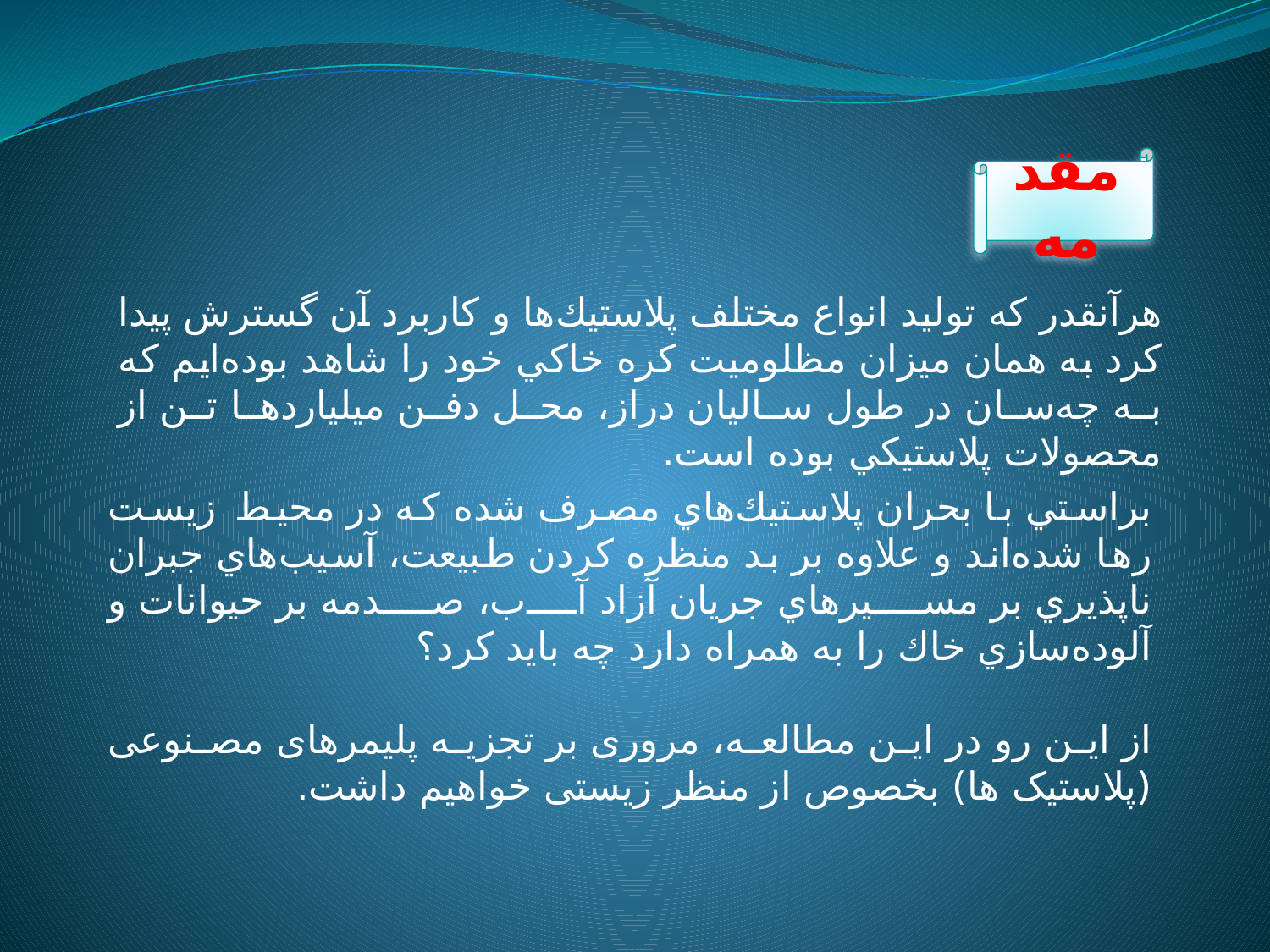

مقدمه
هرآنقدر كه توليد انواع مختلف پلاستيك‌ها و كاربرد آن گسترش پيدا كرد به همان ميزان مظلوميت كره خاكي خود را شاهد بوده‌ايم كه به ‌چه‌سان در طول ساليان دراز، محل دفن ميلياردها تن از محصولات پلاستيكي بوده است.

براستي با بحران پلاستيك‌هاي مصرف شده كه در محيط زیست رها شده‌اند و علاوه بر بد منظره كردن طبيعت، آسيب‌هاي جبران ‌ناپذيري بر مسيرهاي جريان آزاد آب‏‌، صدمه بر حيوانات و آلوده‌سازي خاك را به همراه دارد چه بايد كرد؟

از این رو در این مطالعه، مروری بر تجزیه پلیمرهای مصنوعی (پلاستیک ها) بخصوص از منظر زیستی خواهیم داشت.